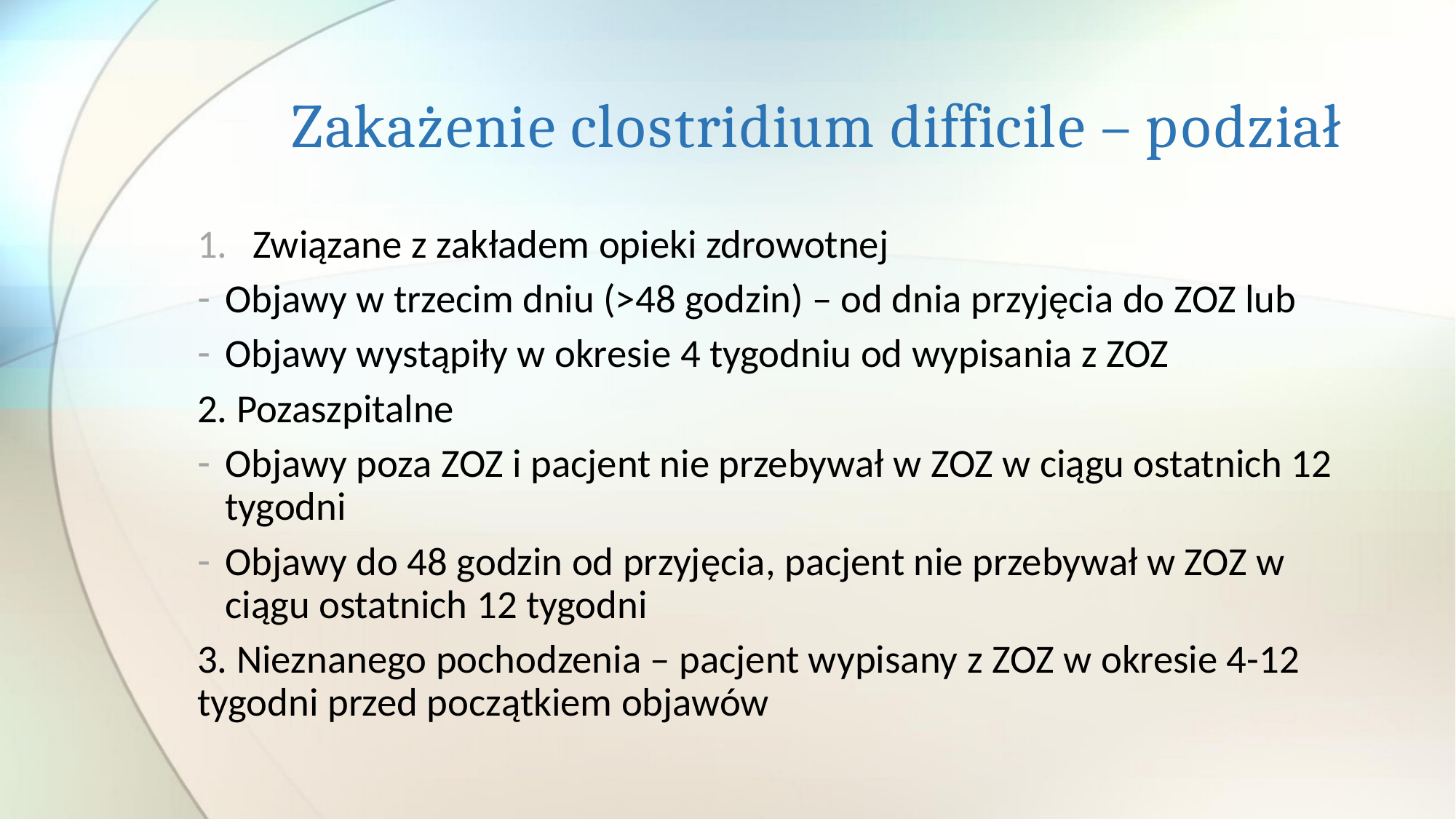

# Zakażenie clostridium difficile – podział
Związane z zakładem opieki zdrowotnej
Objawy w trzecim dniu (>48 godzin) – od dnia przyjęcia do ZOZ lub
Objawy wystąpiły w okresie 4 tygodniu od wypisania z ZOZ
2. Pozaszpitalne
Objawy poza ZOZ i pacjent nie przebywał w ZOZ w ciągu ostatnich 12 tygodni
Objawy do 48 godzin od przyjęcia, pacjent nie przebywał w ZOZ w ciągu ostatnich 12 tygodni
3. Nieznanego pochodzenia – pacjent wypisany z ZOZ w okresie 4-12 tygodni przed początkiem objawów